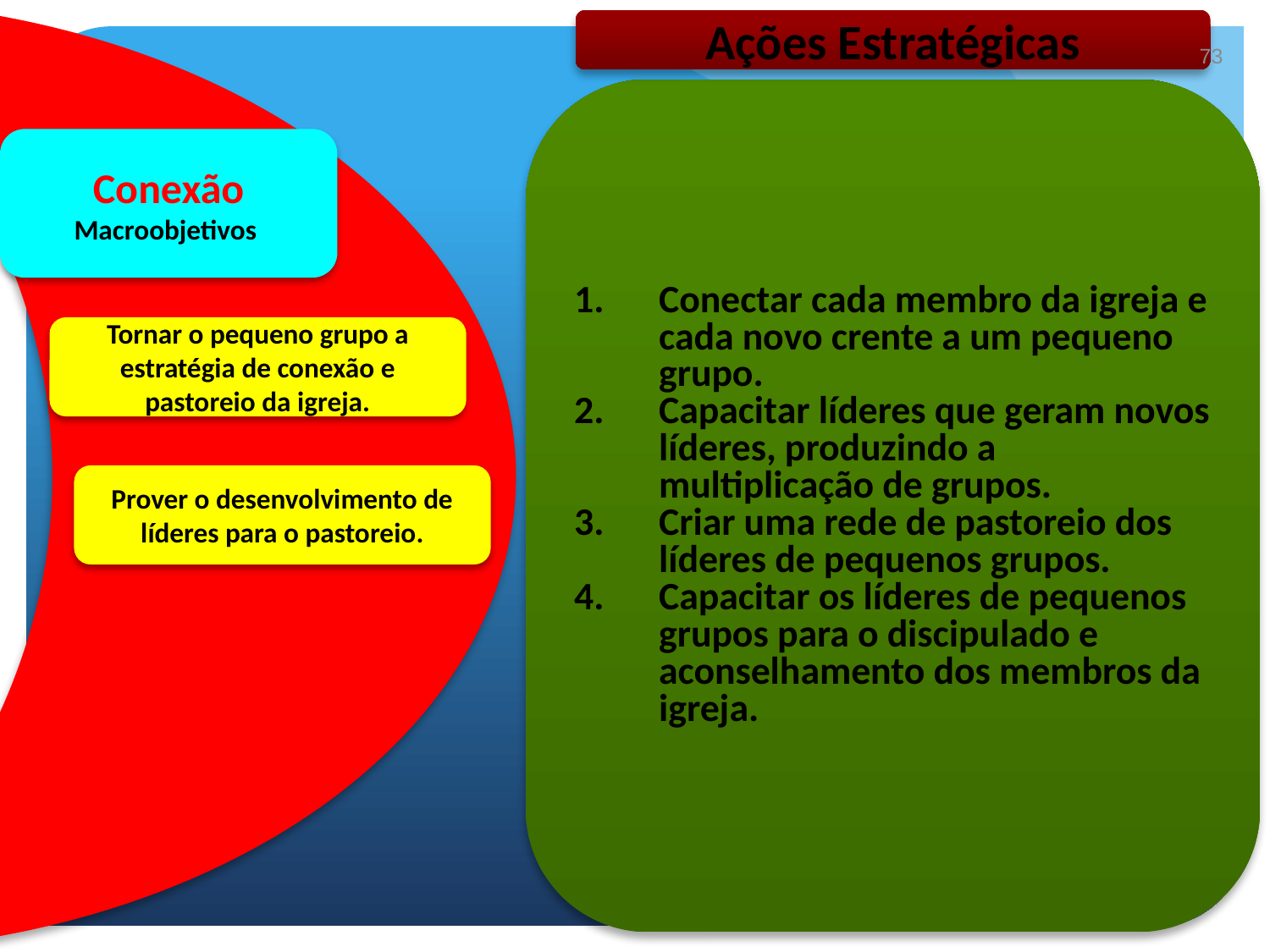

Ações Estratégicas
73
Conectar cada membro da igreja e cada novo crente a um pequeno grupo.
Capacitar líderes que geram novos líderes, produzindo a multiplicação de grupos.
Criar uma rede de pastoreio dos líderes de pequenos grupos.
Capacitar os líderes de pequenos grupos para o discipulado e aconselhamento dos membros da igreja.
Conexão
Macroobjetivos
Tornar o pequeno grupo a estratégia de conexão e pastoreio da igreja.
Prover o desenvolvimento de líderes para o pastoreio.